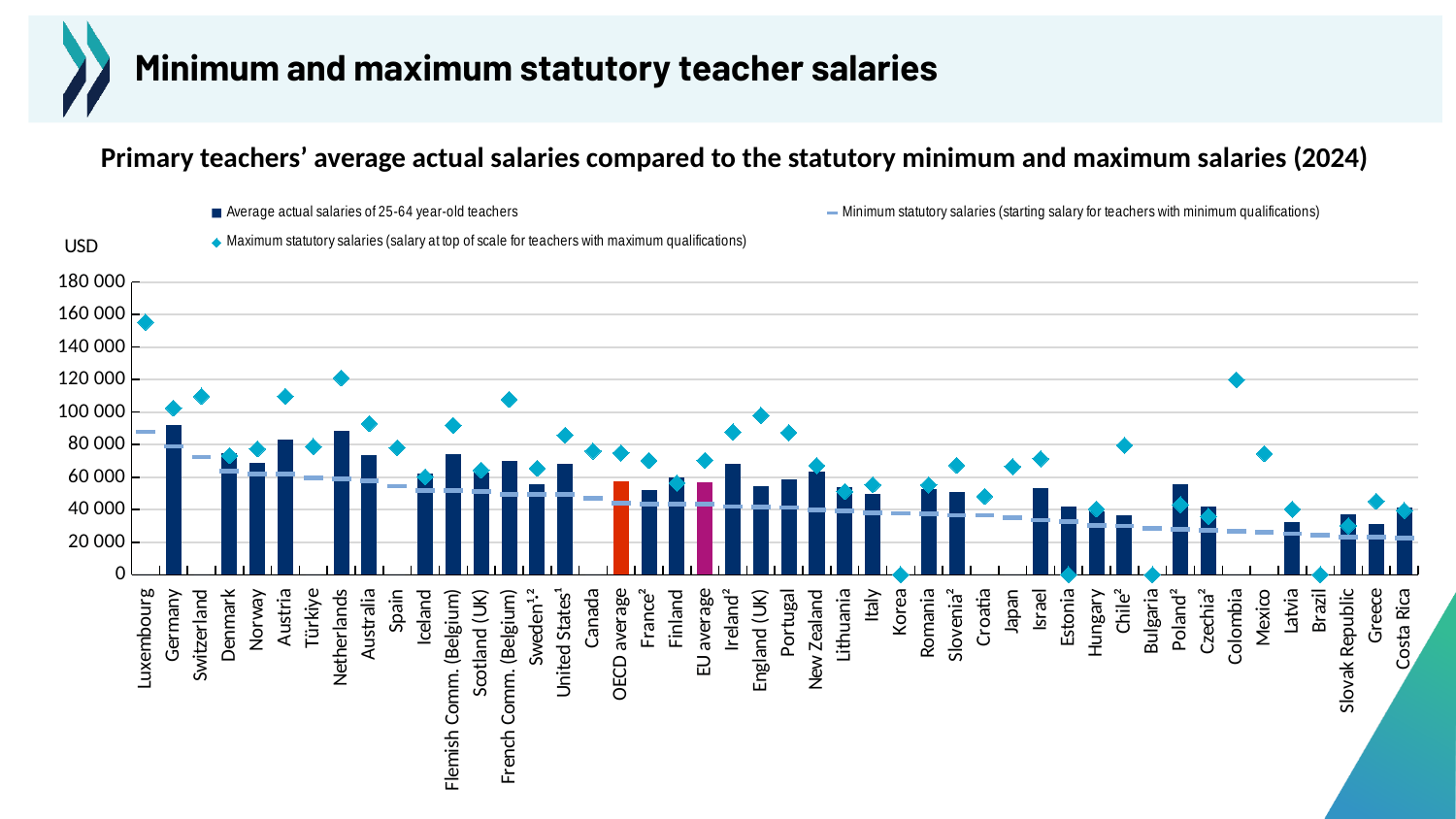

# Minimum and maximum statutory teacher salaries
Primary teachers’ average actual salaries compared to the statutory minimum and maximum salaries (2024)

### Chart

| Category | Average actual salaries of 25-64 year-old teachers | Minimum statutory salaries (starting salary for teachers with minimum qualifications) | Maximum statutory salaries (salary at top of scale for teachers with maximum qualifications) |
|---|---|---|---|
| Luxembourg | None | 87900.93858169876 | 155291.65927043578 |
| Germany | 91950.19550516152 | 78903.52781422538 | 102439.29264872074 |
| Switzerland | None | 72392.46060298246 | 109779.06632242774 |
| Denmark | 74886.82902789189 | 63553.60691681436 | 73204.3946286631 |
| Norway | 68625.76781936169 | 61832.82476069935 | 77382.40693747376 |
| Austria | 83197.63948581573 | 61741.84907556915 | 109711.06857576696 |
| Türkiye | None | 59765.90897637864 | 78779.48835364771 |
| Netherlands | 88464.67288054769 | 58988.03048943944 | 121022.3840801854 |
| Australia | 73826.36789654201 | 57540.84401775794 | 93019.62701279412 |
| Spain | None | 54487.280654927905 | 78106.13260649156 |
| Iceland | 62211.235274724335 | 51877.78497691754 | 60200.44813886409 |
| Flemish Comm. (Belgium) | 74021.69336360795 | 51743.244395192225 | 91860.98475161642 |
| Scotland (UK) | 62583.854687100786 | 51284.623708988955 | 64368.29580522571 |
| French Comm. (Belgium) | 70064.59187390054 | 49599.46838601685 | 107837.92231409656 |
| Sweden¹·² | 55418.11217750113 | 49419.85438073833 | 65481.30705447829 |
| United States¹ | 68153.47813863288 | 49386.390819517845 | 85826.51473332134 |
| Canada | None | 46963.117283450876 | 76082.35277484816 |
| OECD average | 57399.17673689966 | 44152.865057524934 | 74895.7486230858 |
| France² | 52347.48967637842 | 43596.63941380024 | 70227.54937938567 |
| Finland | 59596.12425028407 | 43381.80257839957 | 56411.58202565299 |
| EU average | 56730.2985614679 | 43289.7901384017 | 70390.49586160306 |
| Ireland² | 68283.74032637347 | 41920.351542523305 | 87800.39691642657 |
| England (UK) | 54549.85666951588 | 41467.52223528672 | 97930.23557565614 |
| Portugal | 58828.842031361295 | 41321.454984169395 | 87366.53045644624 |
| New Zealand | 63187.675883470576 | 39932.46595625263 | 67121.23441709891 |
| Lithuania | 54118.01281992667 | 39107.17714724628 | 51171.80713417032 |
| Italy | 49506.55829486147 | 37946.688154066665 | 55324.929149314834 |
| Korea | None | 37772.70477175768 | None |
| Romania | 52567.17774549747 | 37448.27036753281 | 55203.32833428454 |
| Slovenia² | 51187.55220866009 | 36596.51798820741 | 67364.49594476017 |
| Croatia | None | 36487.78252240806 | 48239.65256455899 |
| Japan | None | 34862.778197339314 | 66530.19915908118 |
| Israel | 53316.09009869635 | 33504.21941817573 | 71396.99541923776 |
| Estonia | 42018.86766585373 | 32836.38019885234 | None |
| Hungary | 38997.440472610106 | 30256.282993884146 | 40370.81037467864 |
| Chile² | 36442.416696743676 | 29962.858233952342 | 79641.0722068735 |
| Bulgaria | None | 28399.44672421654 | None |
| Poland² | 55406.869312455114 | 28039.857454312376 | 43101.11019820738 |
| Czechia² | 42200.86088903384 | 27348.172341993217 | 35795.16135282293 |
| Colombia | None | 26862.155063543436 | 119849.51379061067 |
| Mexico | None | 26184.229001618496 | 74496.93053150087 |
| Latvia | 32330.22180354543 | 25157.14652736148 | 40243.213154063546 |
| Brazil | None | 24525.857839741588 | None |
| Slovak Republic | 36991.70155790716 | 23371.122628806945 | 30101.76448789943 |
| Greece | 30994.21904040516 | 23363.215588243842 | 45153.380946600075 |
| Costa Rica | 41477.14583828196 | 22682.803287580457 | 39453.41102484173 |